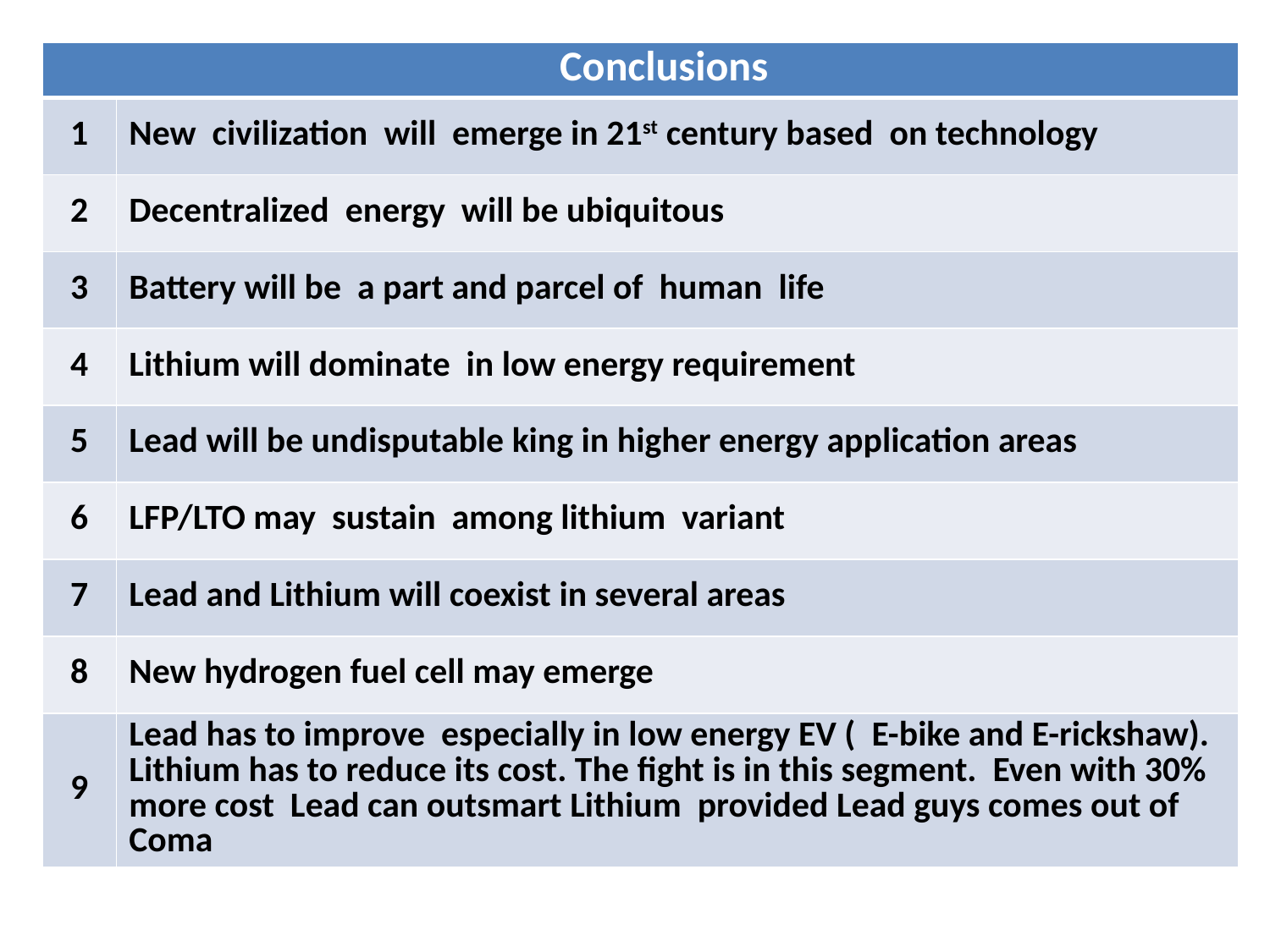

| Conclusions |  |
| --- | --- |
| 1 | New civilization will emerge in 21st century based on technology |
| 2 | Decentralized energy will be ubiquitous |
| 3 | Battery will be a part and parcel of human life |
| 4 | Lithium will dominate in low energy requirement |
| 5 | Lead will be undisputable king in higher energy application areas |
| 6 | LFP/LTO may sustain among lithium variant |
| 7 | Lead and Lithium will coexist in several areas |
| 8 | New hydrogen fuel cell may emerge |
| 9 | Lead has to improve especially in low energy EV ( E-bike and E-rickshaw). Lithium has to reduce its cost. The fight is in this segment. Even with 30% more cost Lead can outsmart Lithium provided Lead guys comes out of Coma |